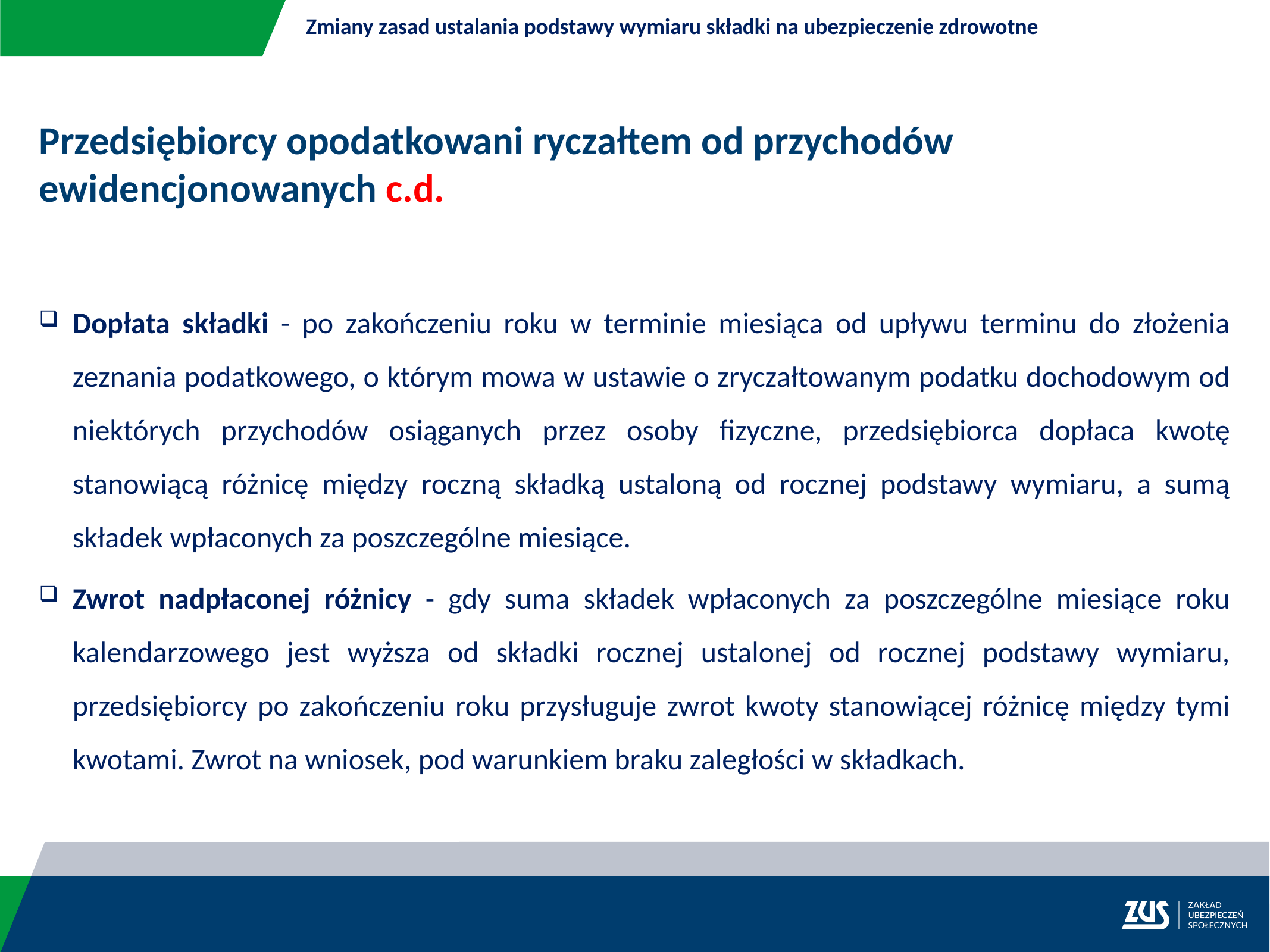

Zmiany zasad ustalania podstawy wymiaru składki na ubezpieczenie zdrowotne
Przedsiębiorcy opodatkowani ryczałtem od przychodów ewidencjonowanych c.d.
Dopłata składki - po zakończeniu roku w terminie miesiąca od upływu terminu do złożenia zeznania podatkowego, o którym mowa w ustawie o zryczałtowanym podatku dochodowym od niektórych przychodów osiąganych przez osoby fizyczne, przedsiębiorca dopłaca kwotę stanowiącą różnicę między roczną składką ustaloną od rocznej podstawy wymiaru, a sumą składek wpłaconych za poszczególne miesiące.
Zwrot nadpłaconej różnicy - gdy suma składek wpłaconych za poszczególne miesiące roku kalendarzowego jest wyższa od składki rocznej ustalonej od rocznej podstawy wymiaru, przedsiębiorcy po zakończeniu roku przysługuje zwrot kwoty stanowiącej różnicę między tymi kwotami. Zwrot na wniosek, pod warunkiem braku zaległości w składkach.